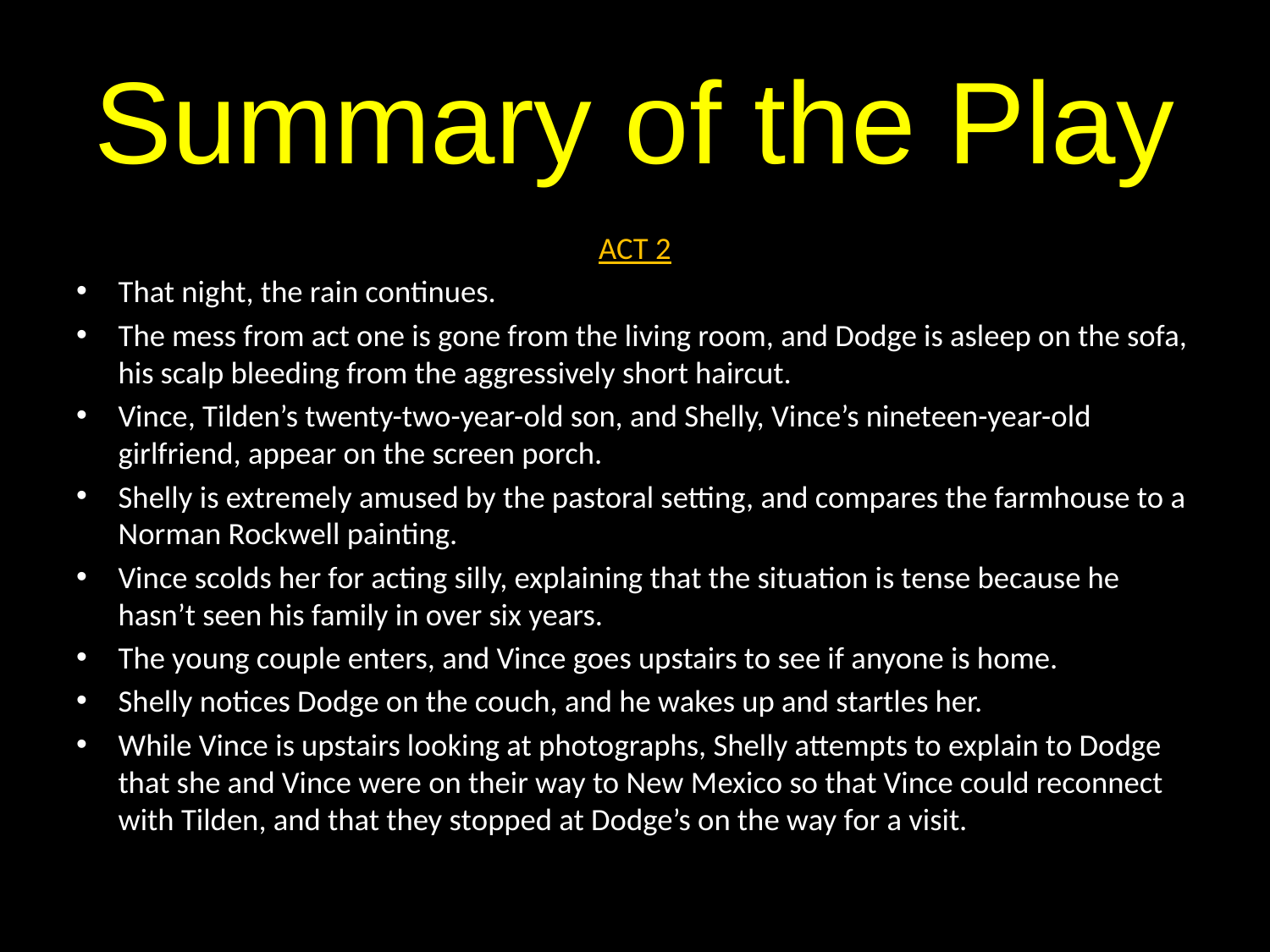

# Summary of the Play
ACT 2
That night, the rain continues.
The mess from act one is gone from the living room, and Dodge is asleep on the sofa, his scalp bleeding from the aggressively short haircut.
Vince, Tilden’s twenty-two-year-old son, and Shelly, Vince’s nineteen-year-old girlfriend, appear on the screen porch.
Shelly is extremely amused by the pastoral setting, and compares the farmhouse to a Norman Rockwell painting.
Vince scolds her for acting silly, explaining that the situation is tense because he hasn’t seen his family in over six years.
The young couple enters, and Vince goes upstairs to see if anyone is home.
Shelly notices Dodge on the couch, and he wakes up and startles her.
While Vince is upstairs looking at photographs, Shelly attempts to explain to Dodge that she and Vince were on their way to New Mexico so that Vince could reconnect with Tilden, and that they stopped at Dodge’s on the way for a visit.